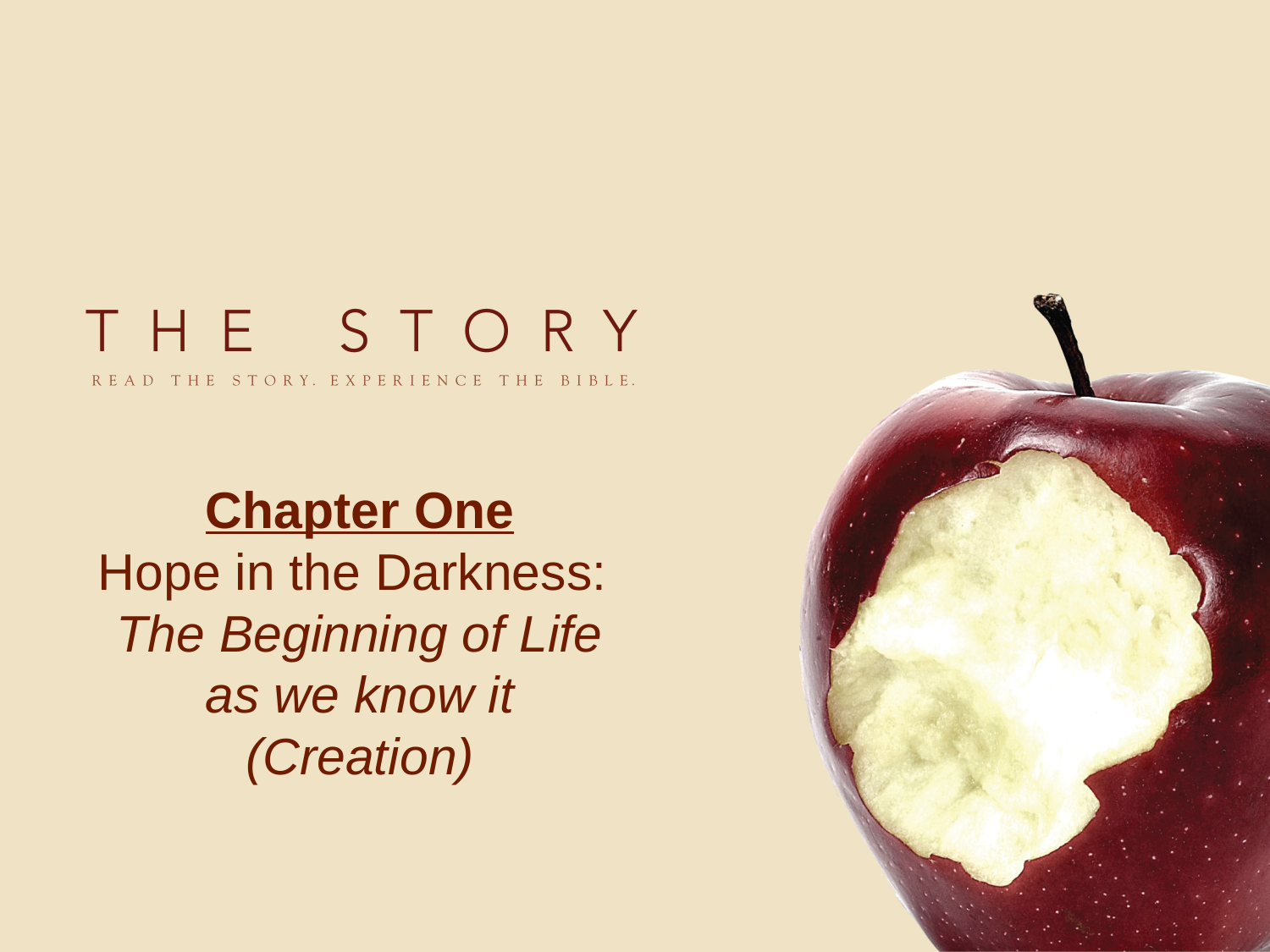

# Chapter One Hope in the Darkness: The Beginning of Life as we know it (Creation)